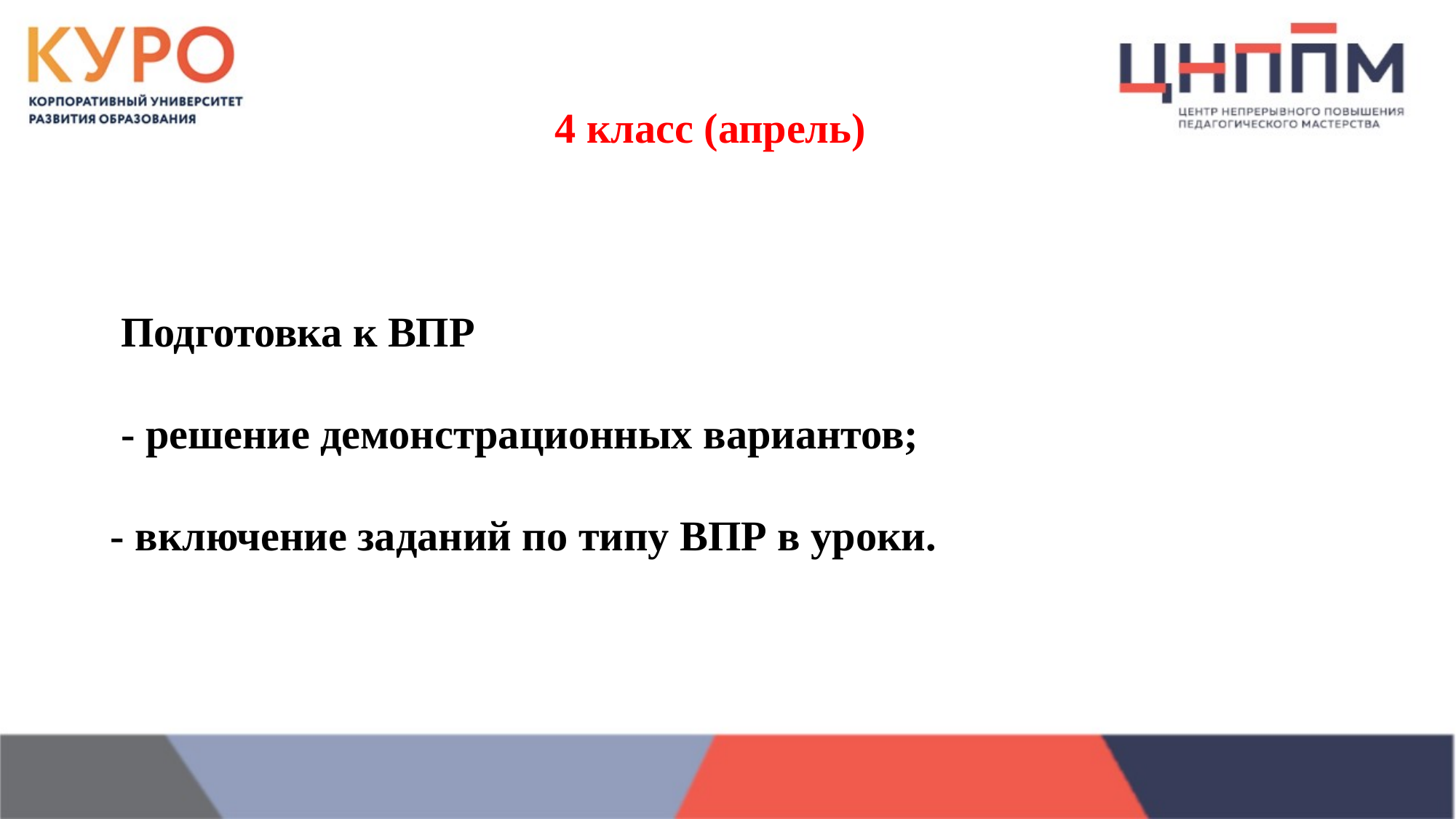

4 класс (апрель)

    Подготовка к ВПР

    - решение демонстрационных вариантов;

   - включение заданий по типу ВПР в уроки.